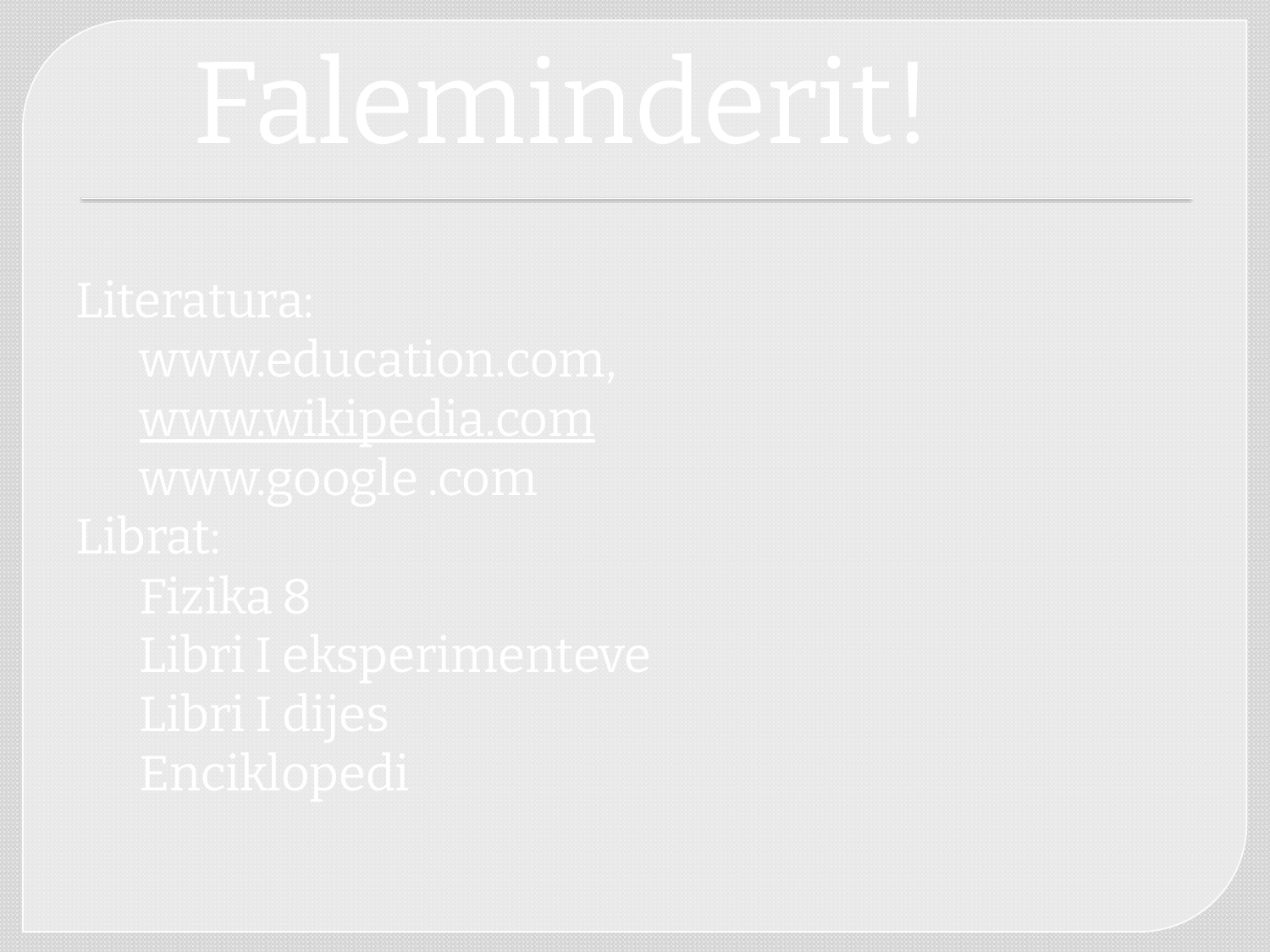

Faleminderit!

Literatura:
www.education.com,
www.wikipedia.com
www.google .com
Librat:
Fizika 8
Libri I eksperimenteve
Libri I dijes
Enciklopedi

#